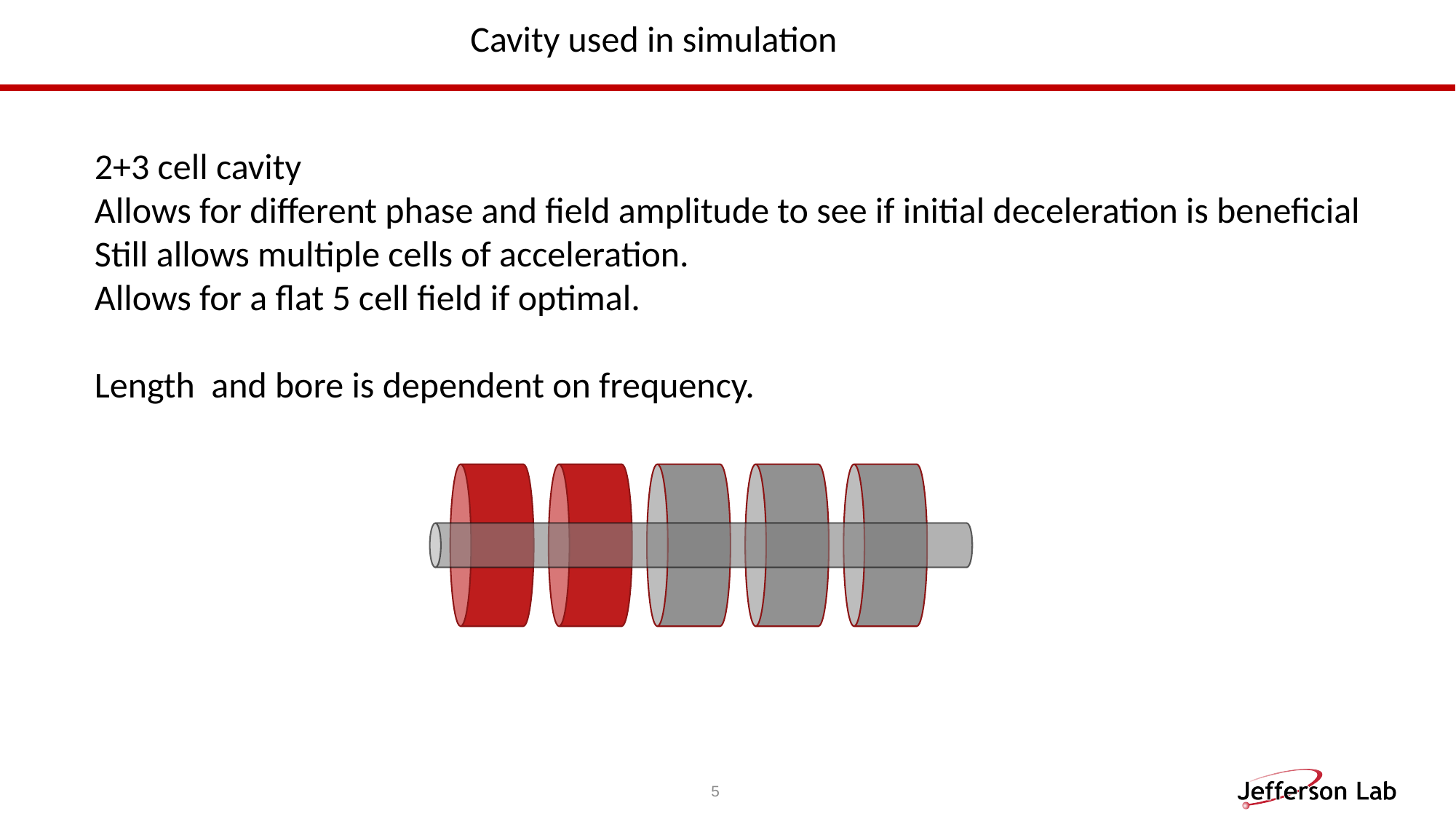

Cavity used in simulation
2+3 cell cavity
Allows for different phase and field amplitude to see if initial deceleration is beneficial
Still allows multiple cells of acceleration.
Allows for a flat 5 cell field if optimal.

Length  and bore is dependent on frequency.

5